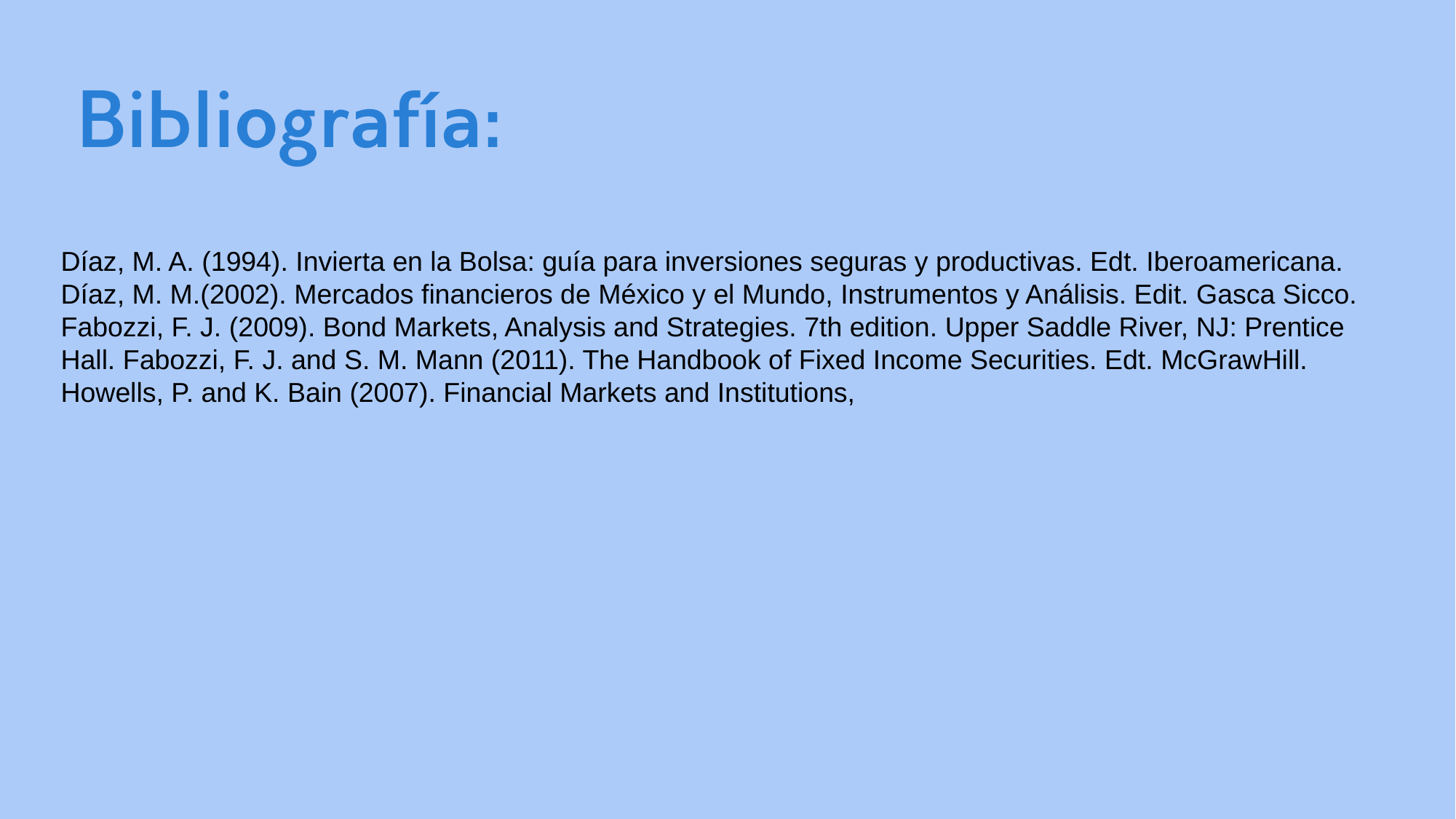

Bibliografía:
Díaz, M. A. (1994). Invierta en la Bolsa: guía para inversiones seguras y productivas. Edt. Iberoamericana.
Díaz, M. M.(2002). Mercados financieros de México y el Mundo, Instrumentos y Análisis. Edit. Gasca Sicco. Fabozzi, F. J. (2009). Bond Markets, Analysis and Strategies. 7th edition. Upper Saddle River, NJ: Prentice Hall. Fabozzi, F. J. and S. M. Mann (2011). The Handbook of Fixed Income Securities. Edt. McGrawHill.
Howells, P. and K. Bain (2007). Financial Markets and Institutions,